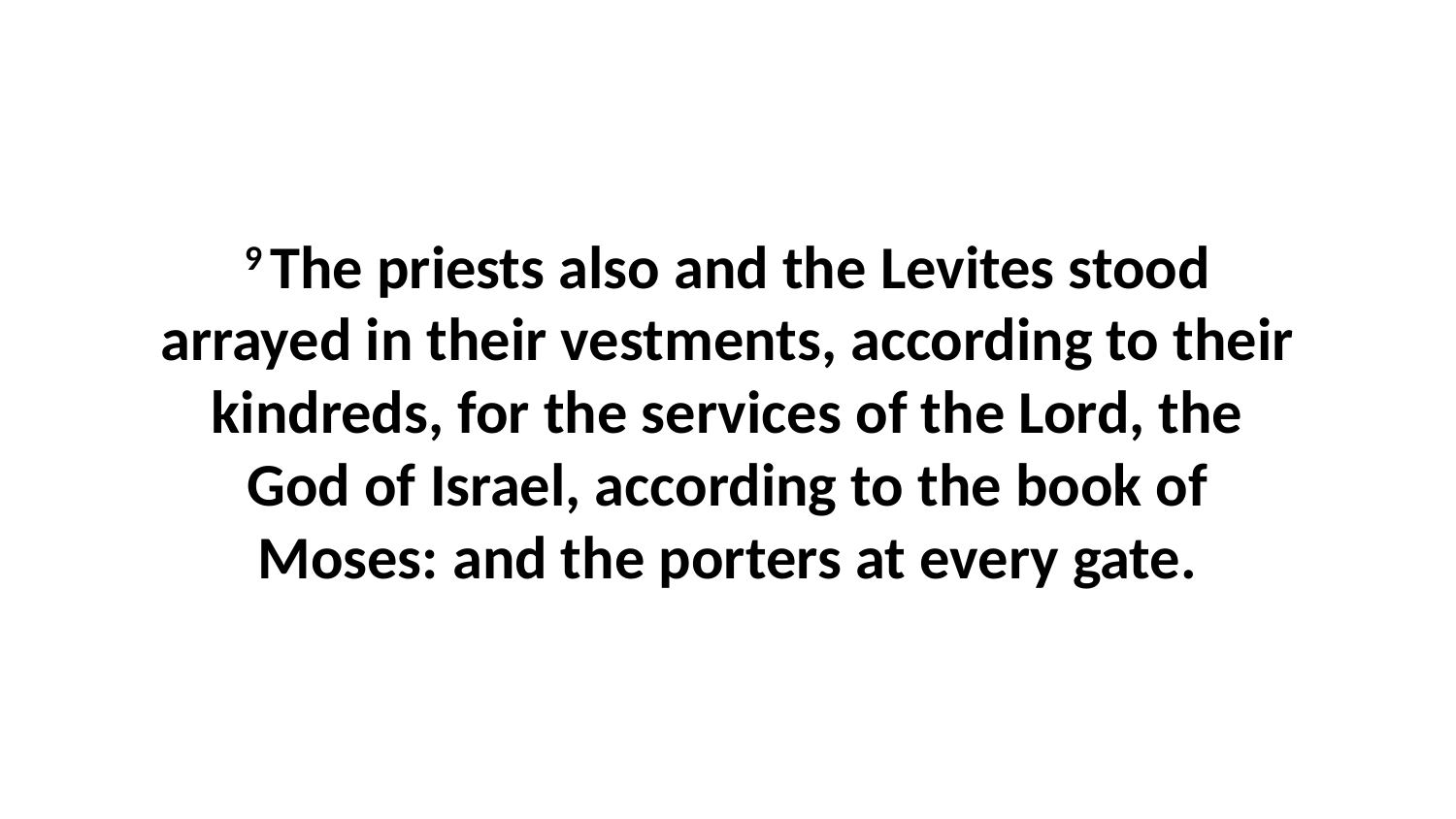

9 The priests also and the Levites stood arrayed in their vestments, according to their kindreds, for the services of the Lord, the God of Israel, according to the book of Moses: and the porters at every gate.